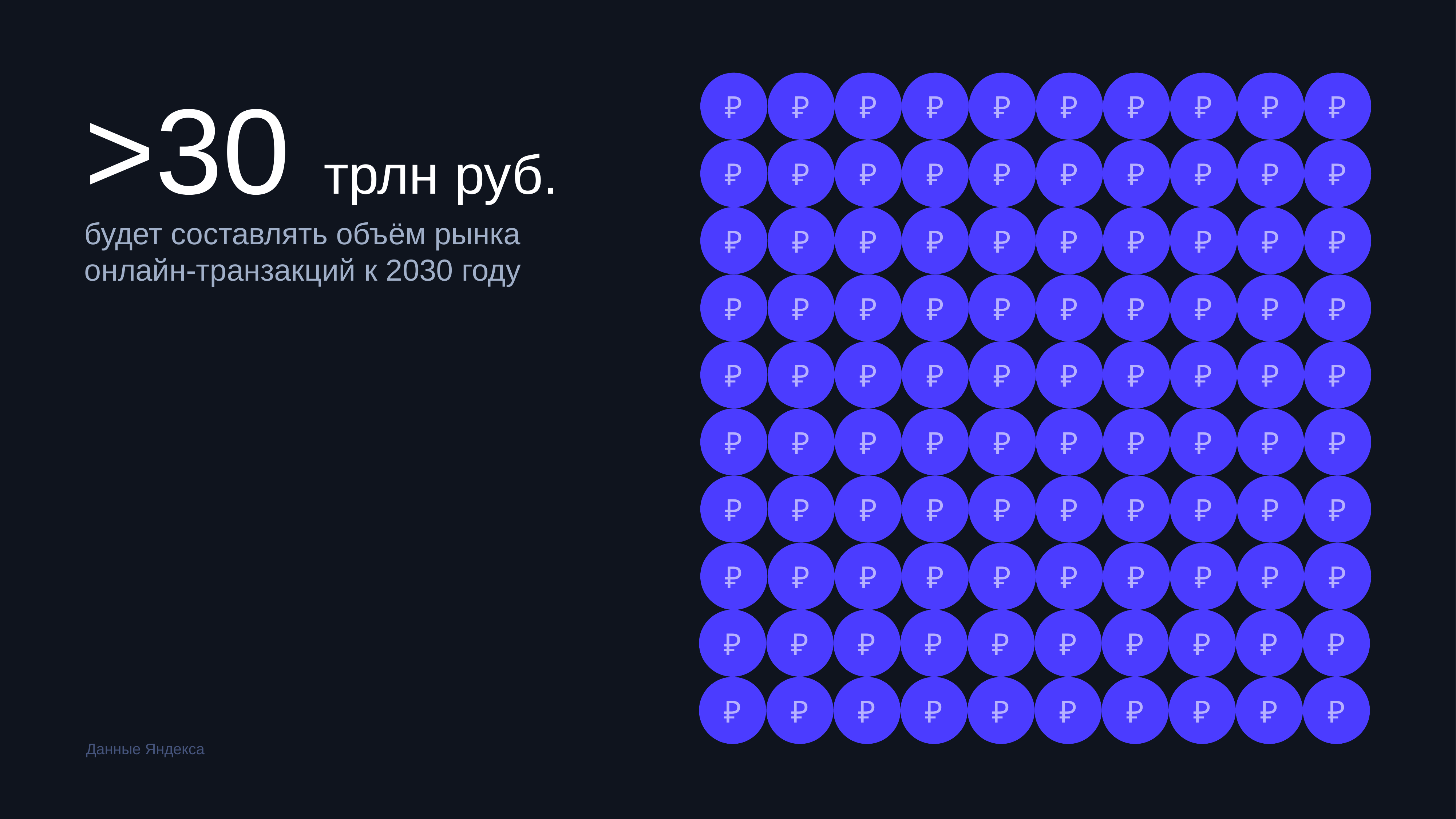

<!rd:12118.139.18819943/!>
>30 трлн руб.
₽
₽
₽
₽
₽
₽
₽
₽
₽
₽
₽
₽
₽
₽
₽
₽
₽
₽
₽
₽
₽
₽
₽
₽
₽
₽
₽
₽
₽
₽
будет составлять объём рынка онлайн-транзакций к 2030 году
₽
₽
₽
₽
₽
₽
₽
₽
₽
₽
₽
₽
₽
₽
₽
₽
₽
₽
₽
₽
₽
₽
₽
₽
₽
₽
₽
₽
₽
₽
₽
₽
₽
₽
₽
₽
₽
₽
₽
₽
₽
₽
₽
₽
₽
₽
₽
₽
₽
₽
₽
₽
₽
₽
₽
₽
₽
₽
₽
₽
₽
₽
₽
₽
₽
₽
₽
₽
₽
₽
Данные Яндекса